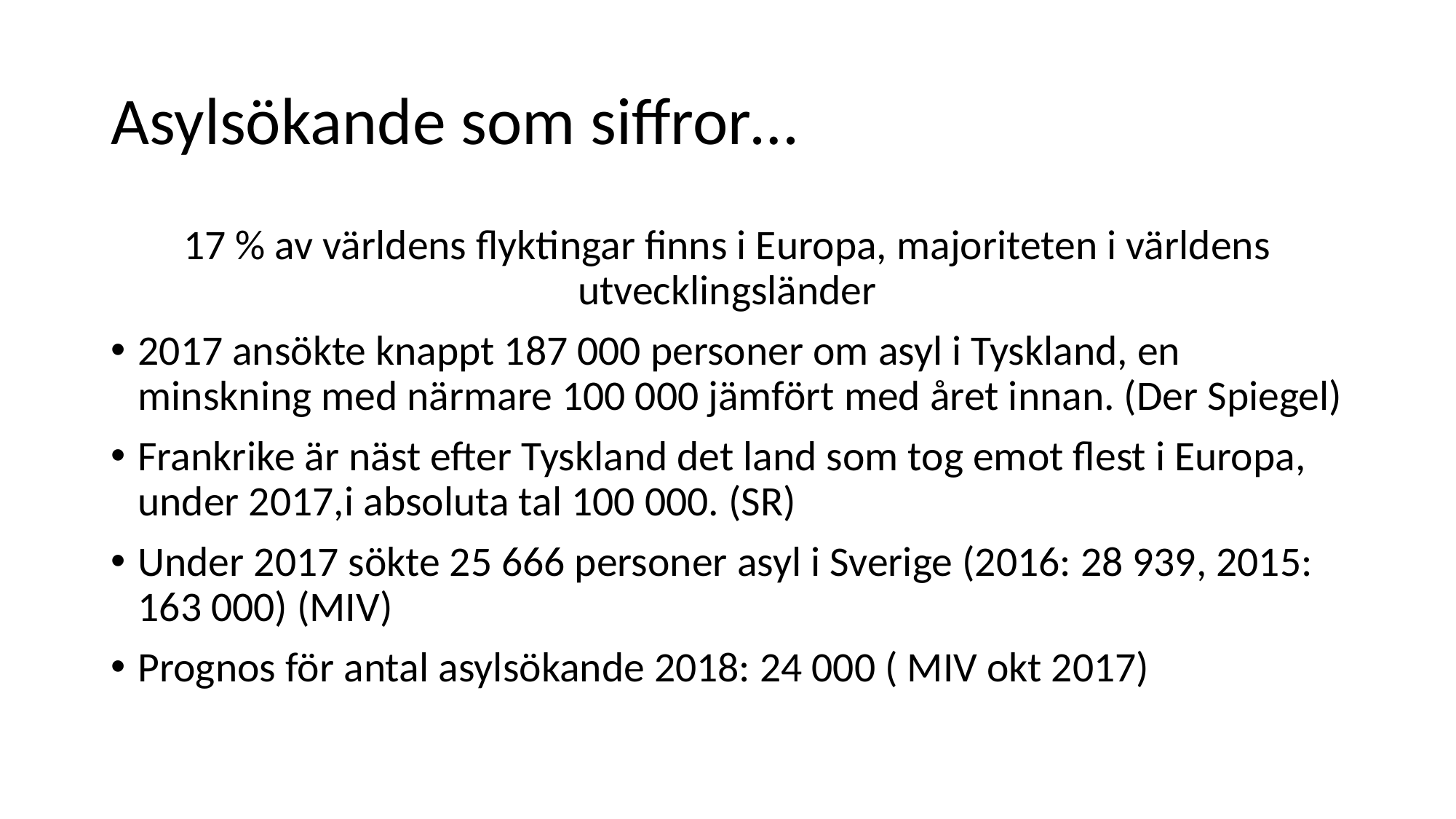

# Asylsökande som siffror…
17 % av världens flyktingar finns i Europa, majoriteten i världens utvecklingsländer
2017 ansökte knappt 187 000 personer om asyl i Tyskland, en minskning med närmare 100 000 jämfört med året innan. (Der Spiegel)
Frankrike är näst efter Tyskland det land som tog emot flest i Europa, under 2017,i absoluta tal 100 000. (SR)
Under 2017 sökte 25 666 personer asyl i Sverige (2016: 28 939, 2015: 163 000) (MIV)
Prognos för antal asylsökande 2018: 24 000 ( MIV okt 2017)